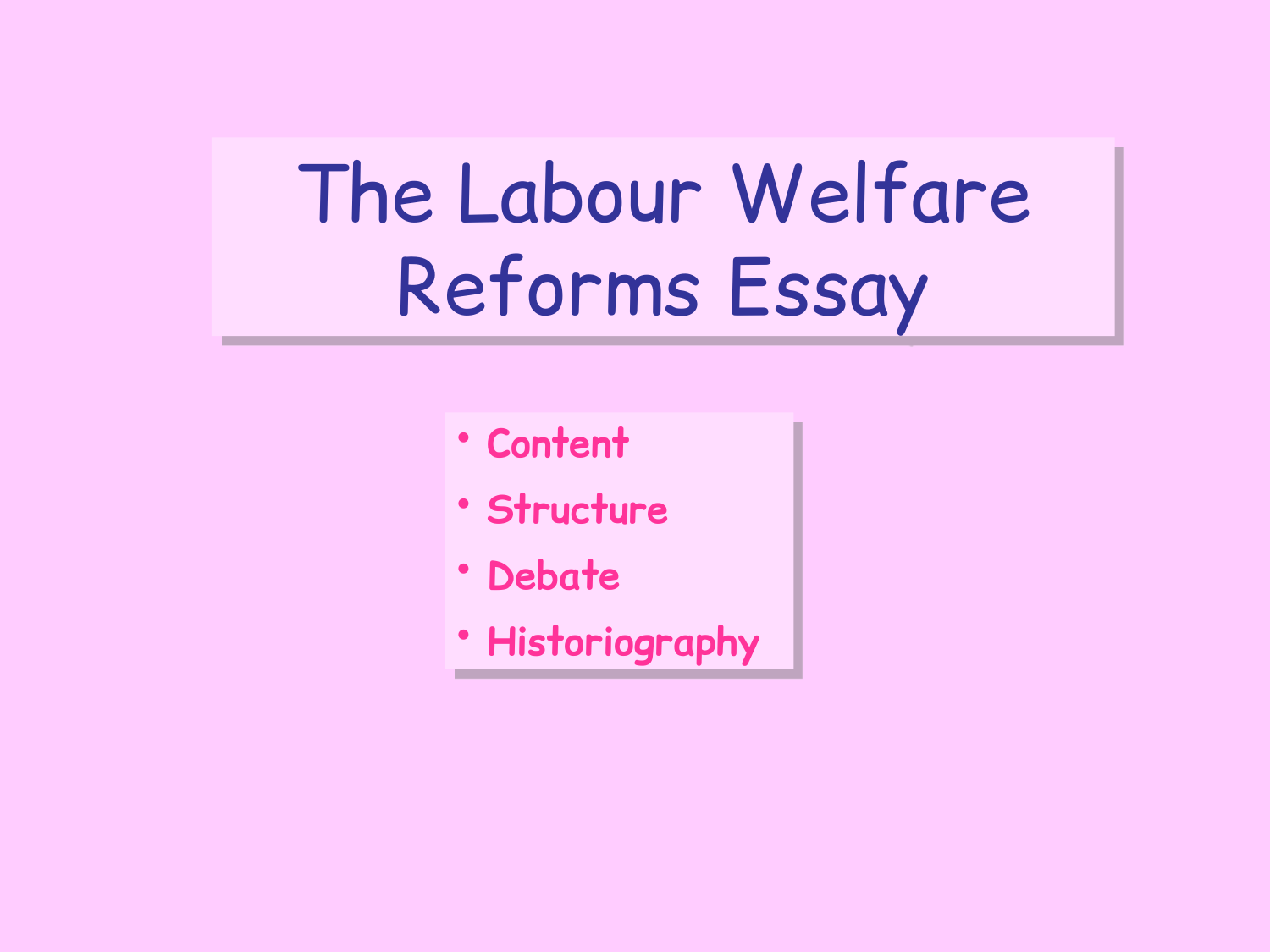

The Labour Welfare Reforms Essay
Content
Structure
Debate
Historiography